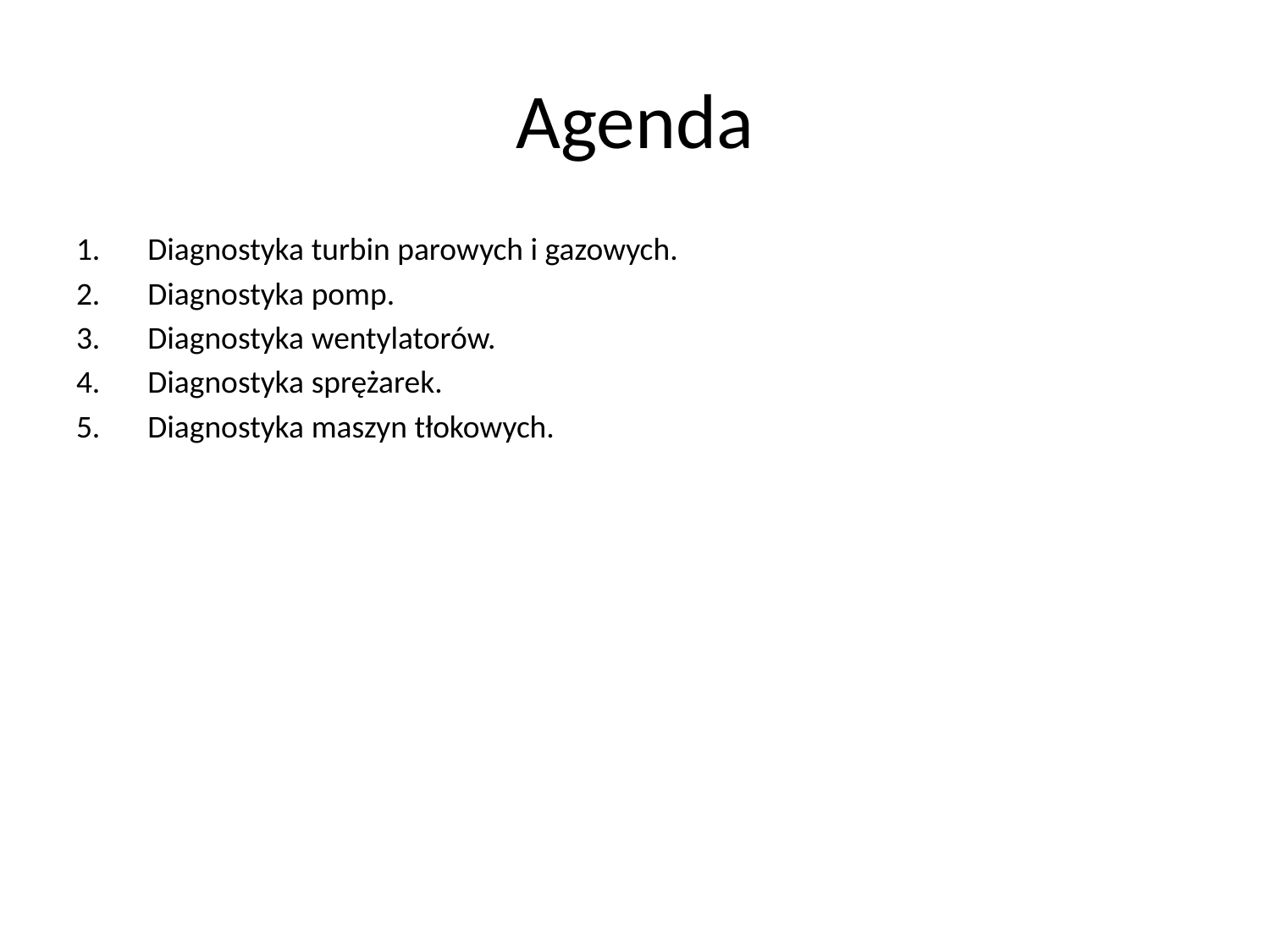

# Agenda
Diagnostyka turbin parowych i gazowych.
Diagnostyka pomp.
Diagnostyka wentylatorów.
Diagnostyka sprężarek.
Diagnostyka maszyn tłokowych.